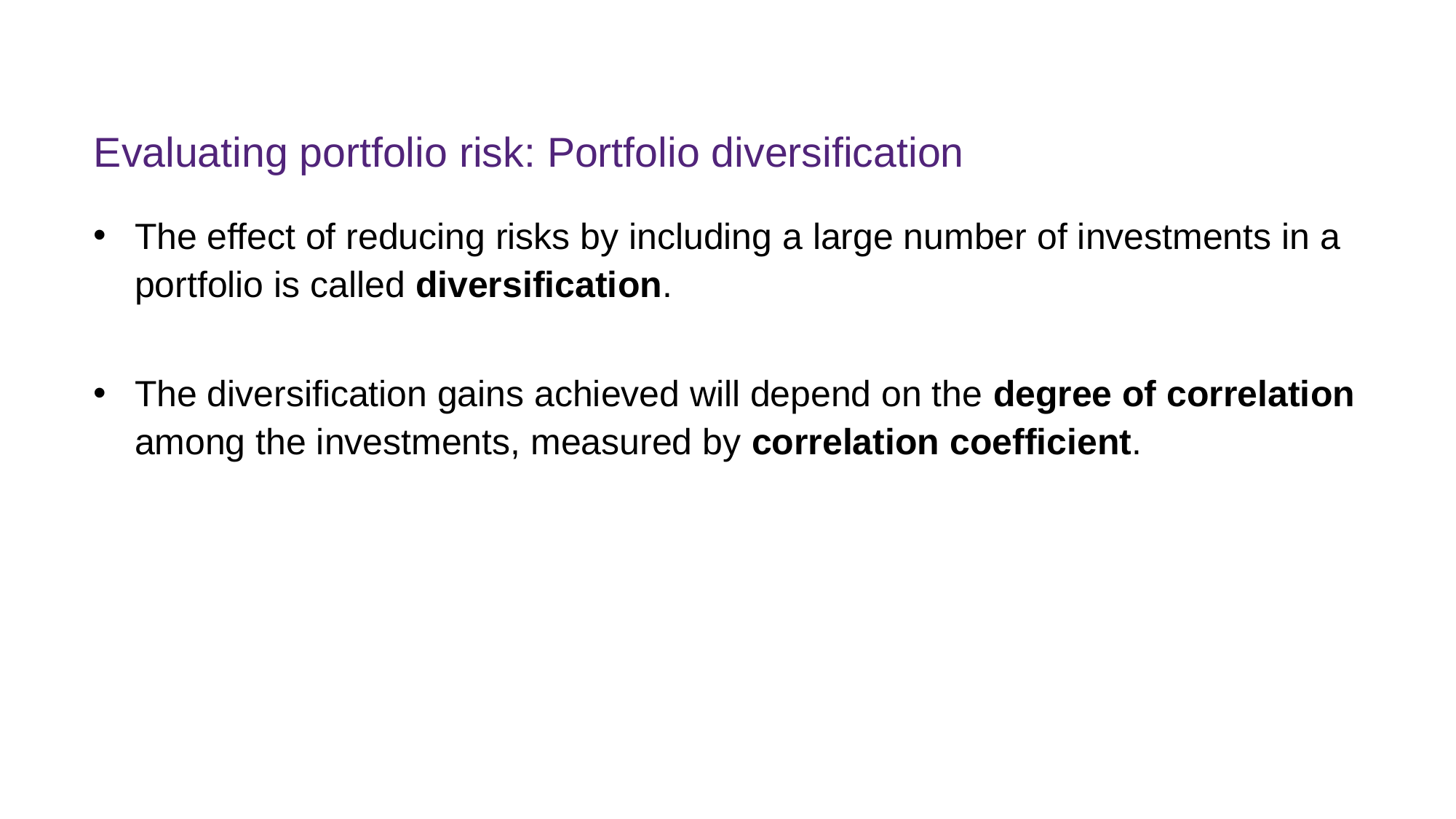

# Evaluating portfolio risk: Portfolio diversification
The effect of reducing risks by including a large number of investments in a portfolio is called diversification.

The diversification gains achieved will depend on the degree of correlation among the investments, measured by correlation coefficient.

FINM7409